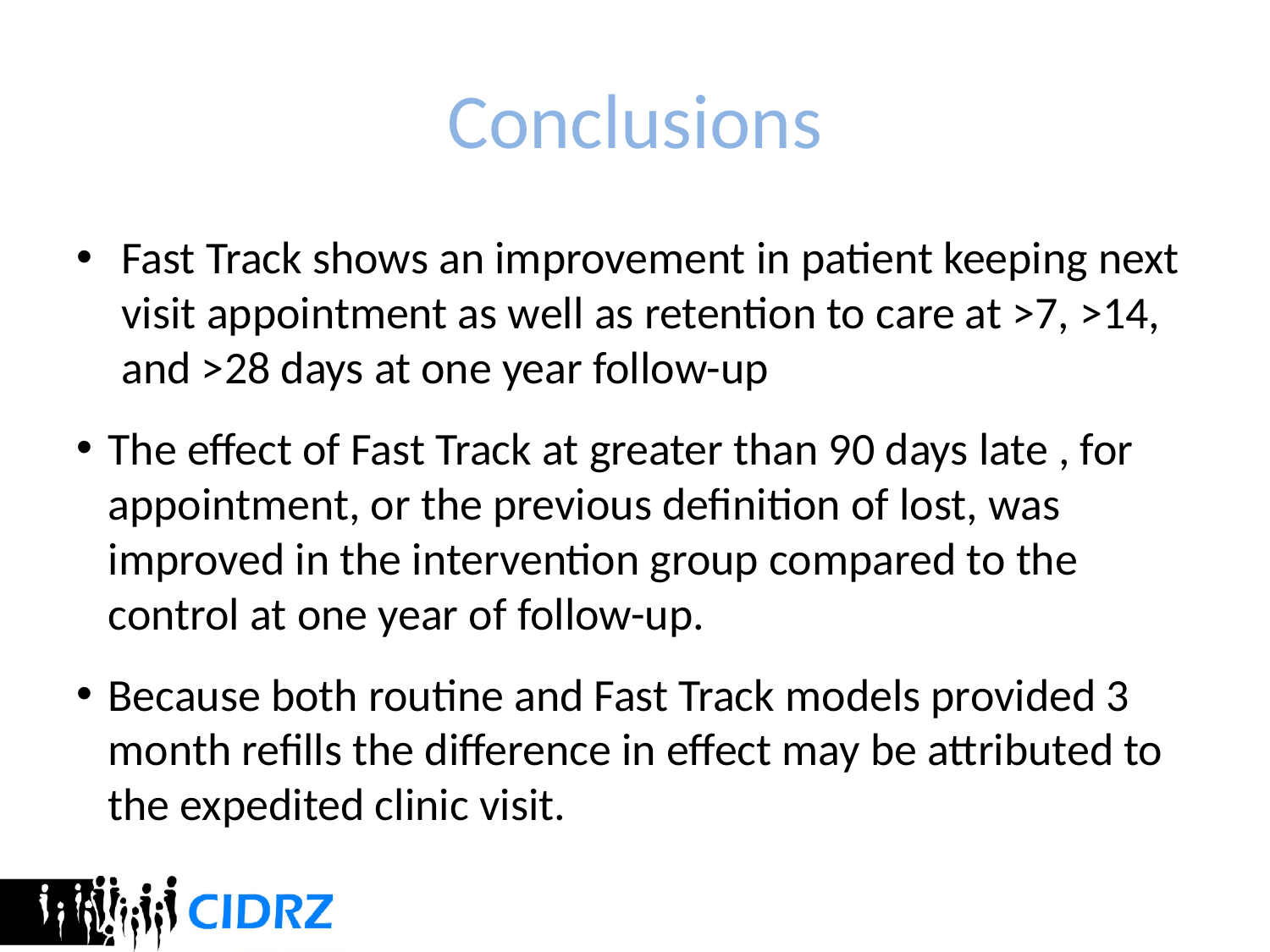

# Conclusions
Fast Track shows an improvement in patient keeping next visit appointment as well as retention to care at >7, >14, and >28 days at one year follow-up
The effect of Fast Track at greater than 90 days late , for appointment, or the previous definition of lost, was improved in the intervention group compared to the control at one year of follow-up.
Because both routine and Fast Track models provided 3 month refills the difference in effect may be attributed to the expedited clinic visit.